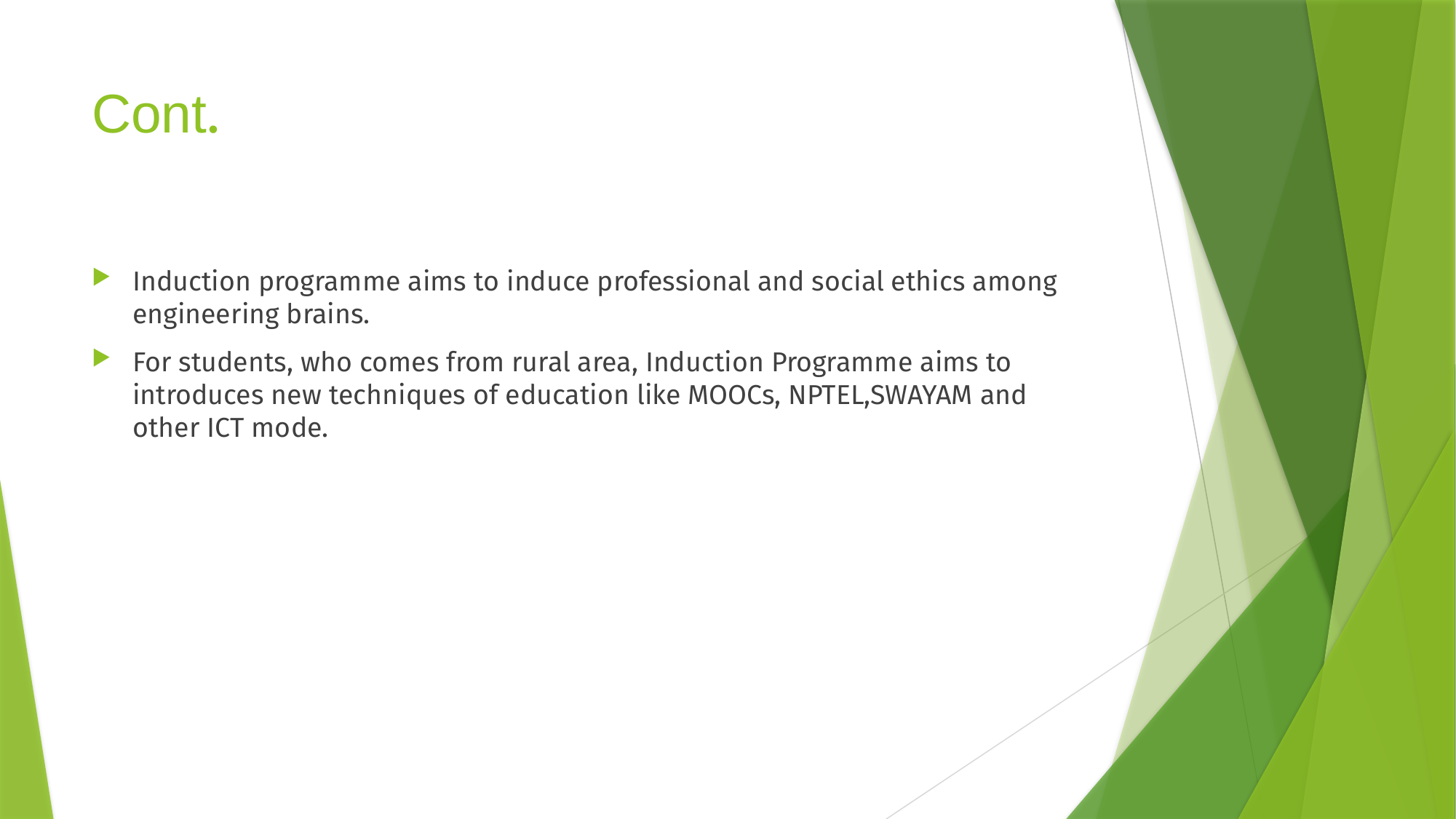

# Cont.
Induction programme aims to induce professional and social ethics among engineering brains.
For students, who comes from rural area, Induction Programme aims to introduces new techniques of education like MOOCs, NPTEL,SWAYAM and other ICT mode.